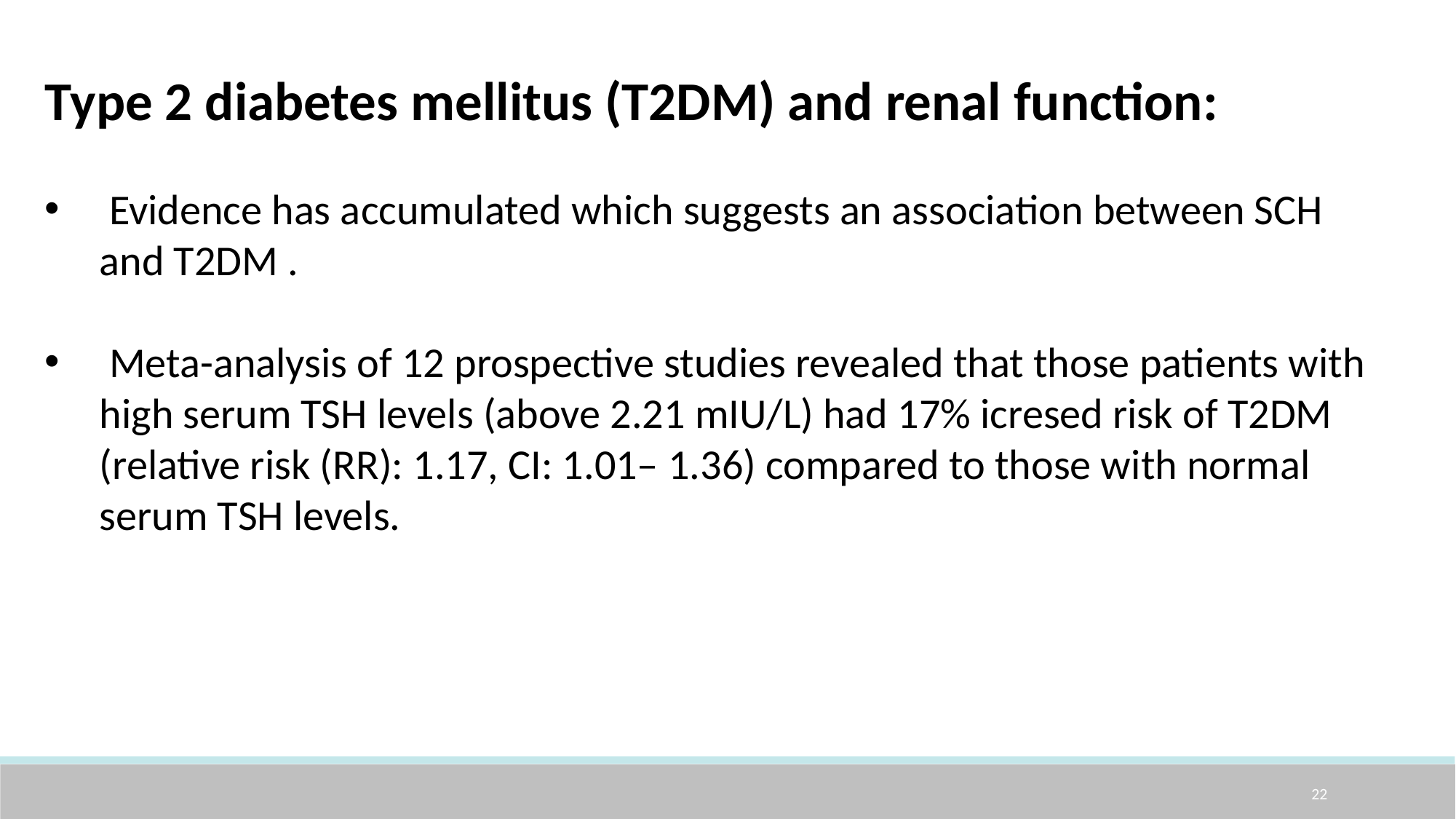

Type 2 diabetes mellitus (T2DM) and renal function:

 Evidence has accumulated which suggests an association between SCH and T2DM .

 Meta-analysis of 12 prospective studies revealed that those patients with high serum TSH levels (above 2.21 mIU/L) had 17% icresed risk of T2DM (relative risk (RR): 1.17, CI: 1.01– 1.36) compared to those with normal serum TSH levels.
22